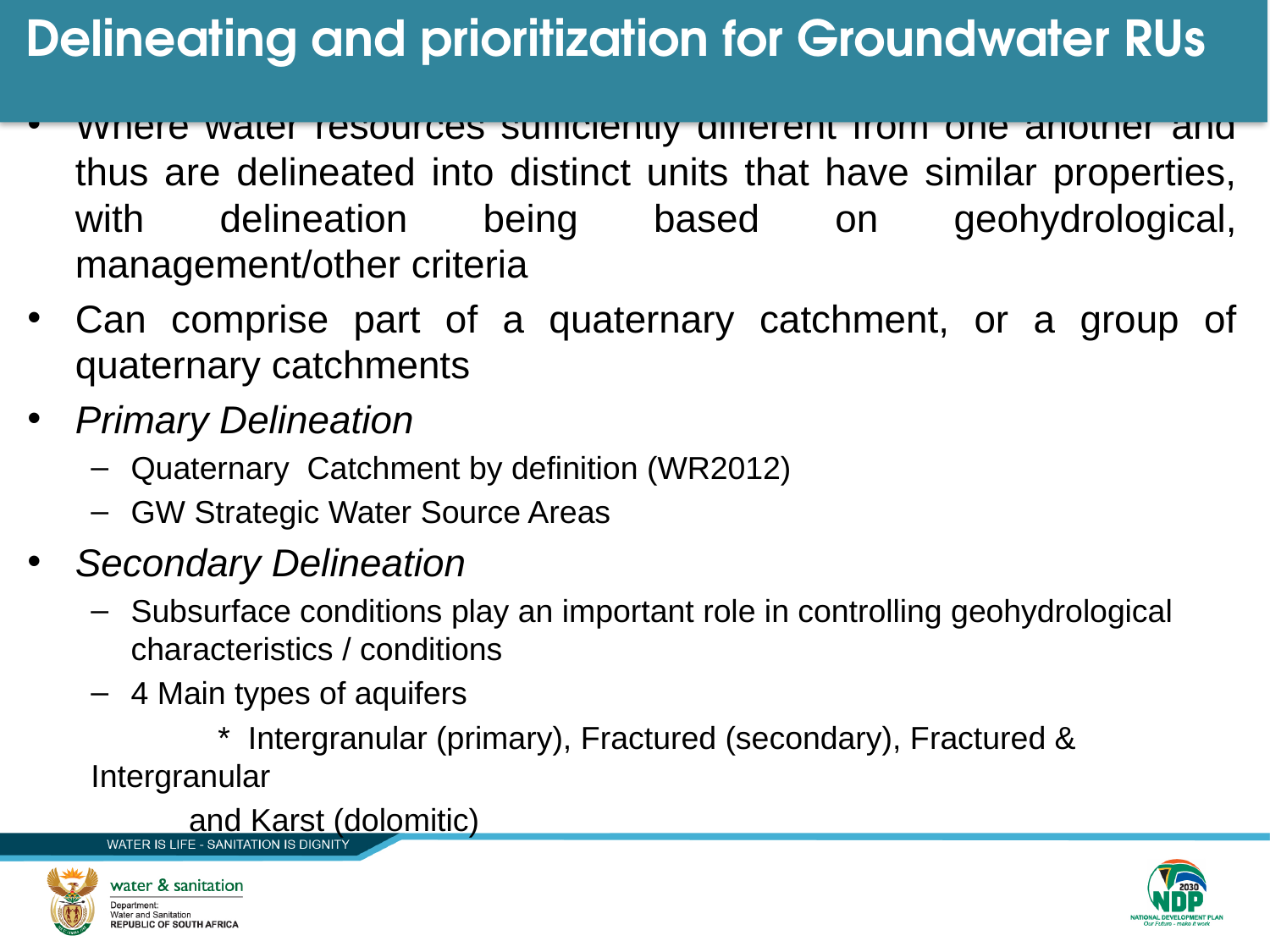

33
# Delineating and prioritization for Groundwater RUs
Where water resources sufficiently different from one another and thus are delineated into distinct units that have similar properties, with delineation being based on geohydrological, management/other criteria
Can comprise part of a quaternary catchment, or a group of quaternary catchments
Primary Delineation
Quaternary  Catchment by definition (WR2012)
GW Strategic Water Source Areas
Secondary Delineation
Subsurface conditions play an important role in controlling geohydrological characteristics / conditions
4 Main types of aquifers
	*  Intergranular (primary), Fractured (secondary), Fractured & Intergranular
           and Karst (dolomitic)